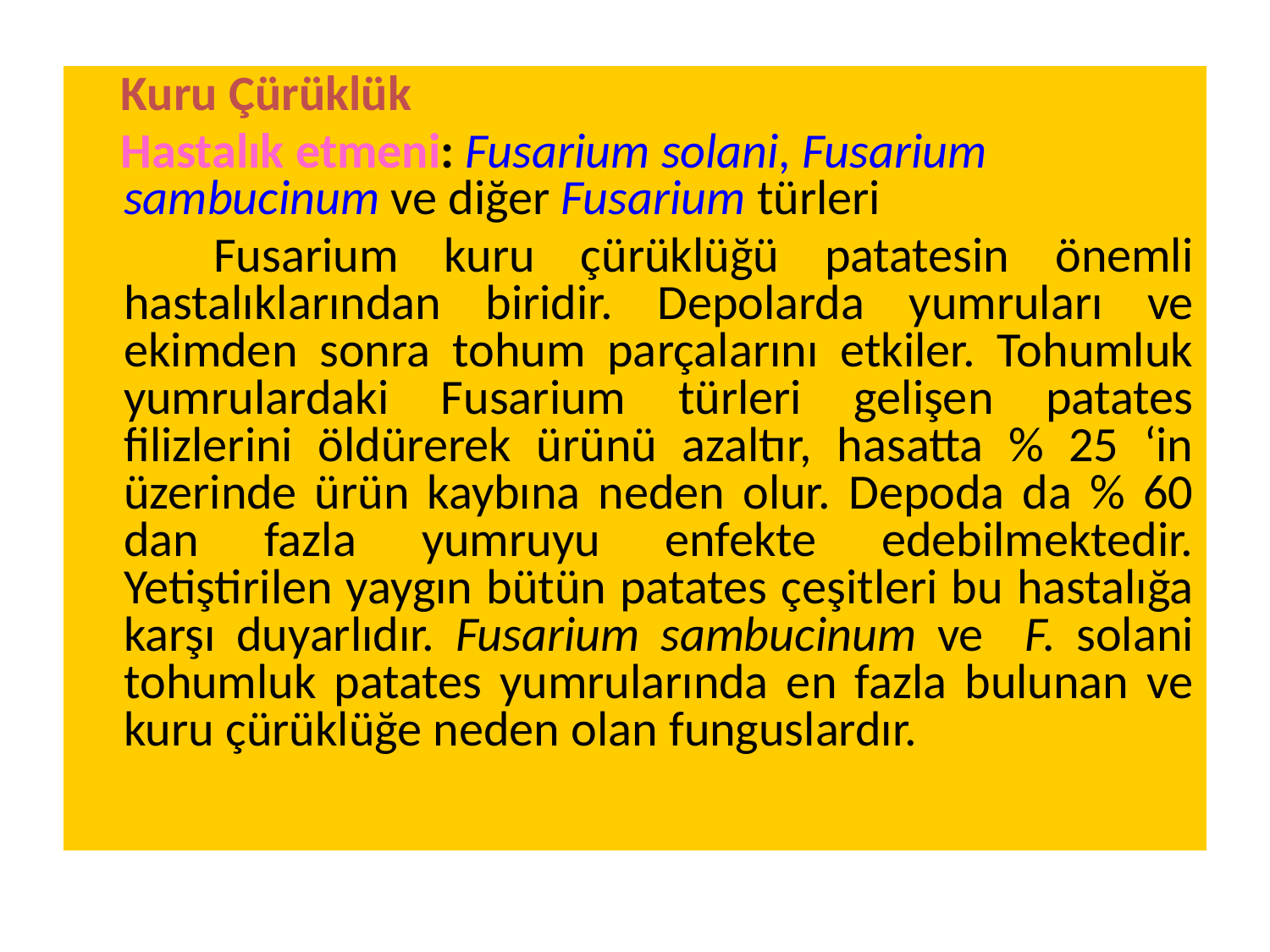

Kuru Çürüklük
    Hastalık etmeni: Fusarium solani, Fusarium sambucinum ve diğer Fusarium türleri
   Fusarium kuru çürüklüğü patatesin önemli hastalıklarından biridir. Depolarda yumruları ve ekimden sonra tohum parçalarını etkiler. Tohumluk yumrulardaki Fusarium türleri gelişen patates filizlerini öldürerek ürünü azaltır, hasatta % 25 ‘in üzerinde ürün kaybına neden olur. Depoda da % 60 dan fazla yumruyu enfekte edebilmektedir. Yetiştirilen yaygın bütün patates çeşitleri bu hastalığa karşı duyarlıdır. Fusarium sambucinum ve  F. solani tohumluk patates yumrularında en fazla bulunan ve kuru çürüklüğe neden olan funguslardır.